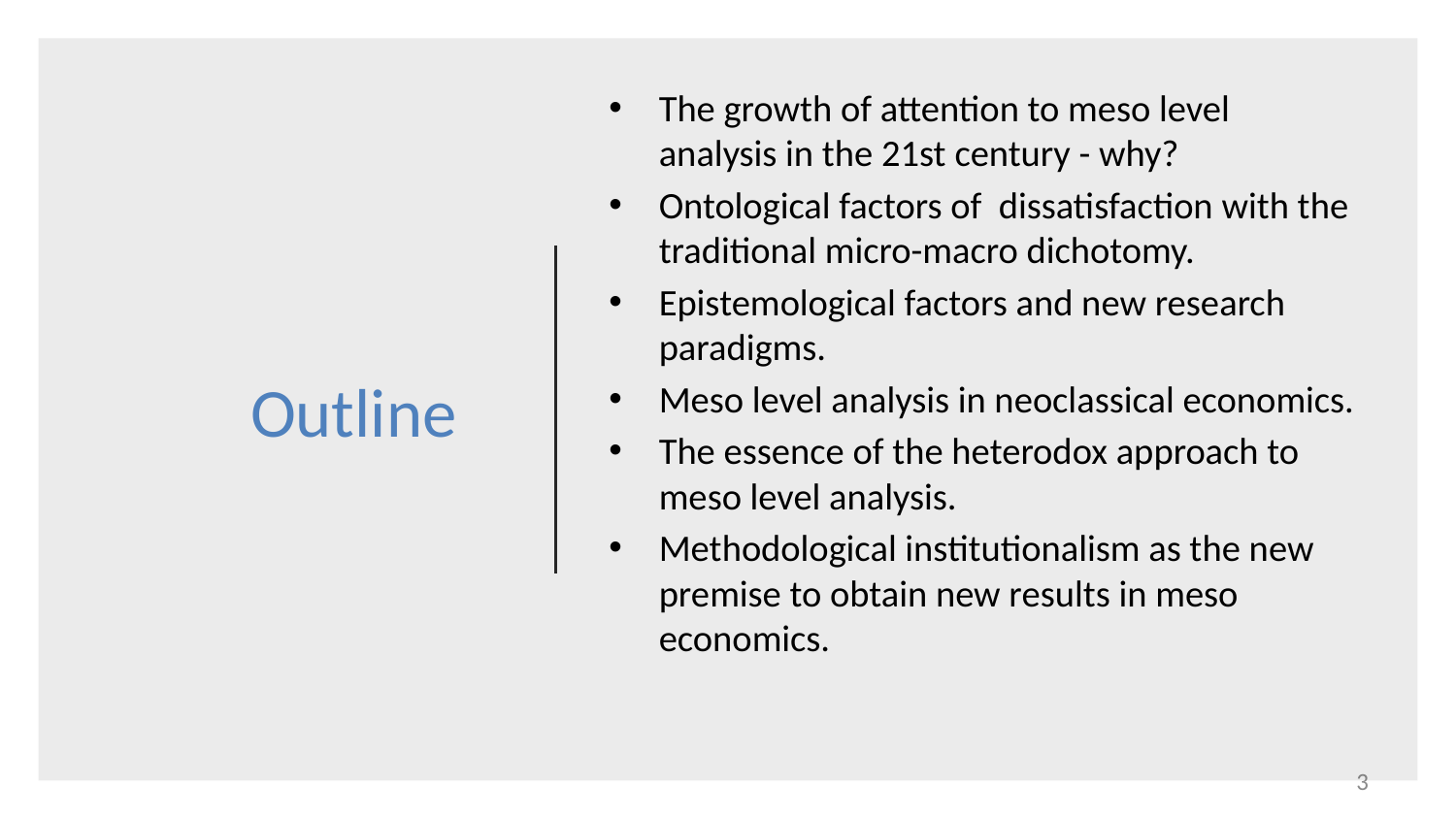

The growth of attention to meso level analysis in the 21st century - why?
Ontological factors of  dissatisfaction with the traditional micro-macro dichotomy.
Epistemological factors and new research paradigms.
Meso level analysis in neoclassical economics.
The essence of the heterodox approach to meso level analysis.
Methodological institutionalism as the new premise to obtain new results in meso economics.

# Outline
3